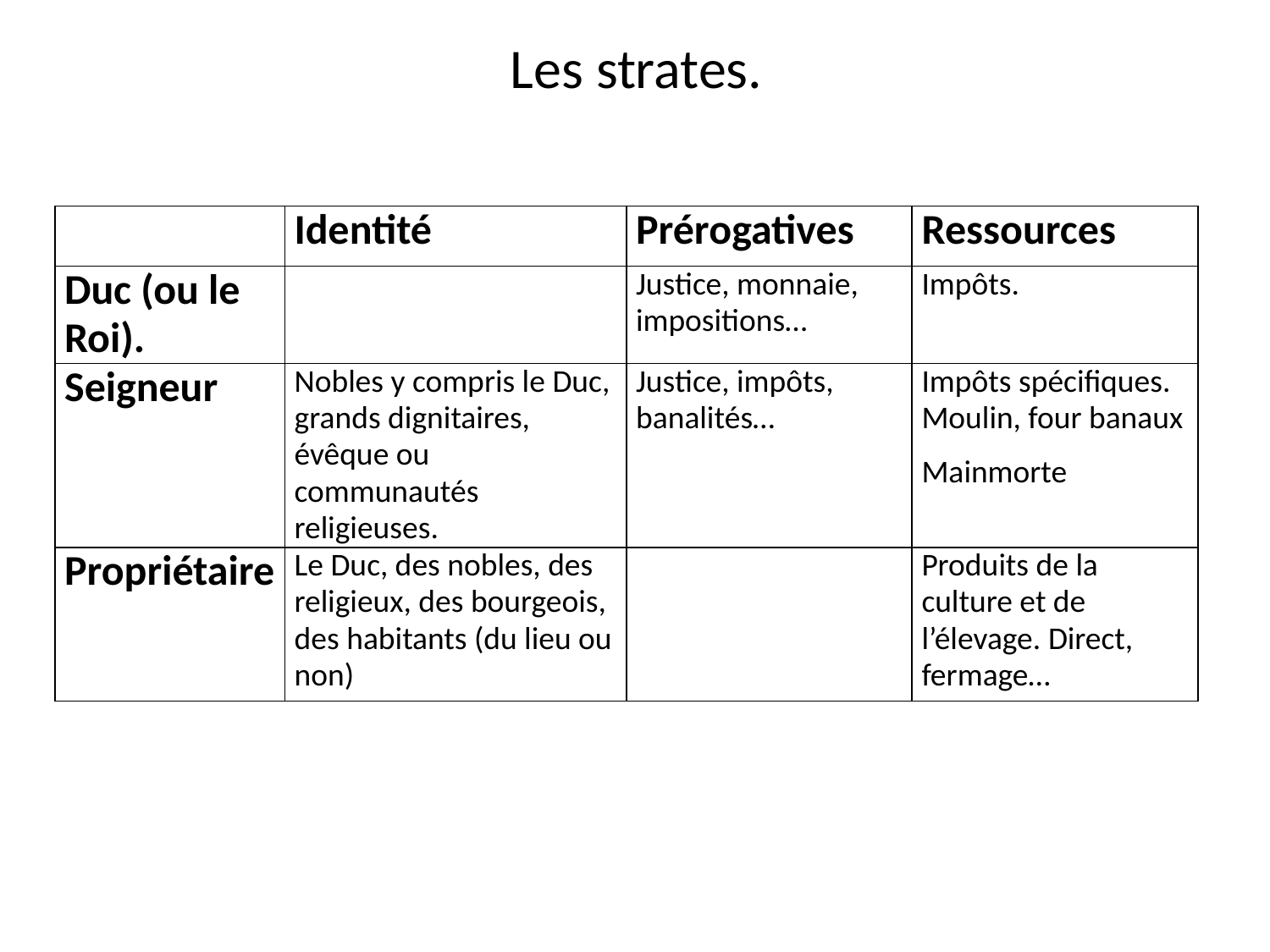

# Les strates.
|  | Identité | Prérogatives | Ressources |
| --- | --- | --- | --- |
| Duc (ou le Roi). |  | Justice, monnaie, impositions… | Impôts. |
| Seigneur | Nobles y compris le Duc, grands dignitaires, évêque ou communautés religieuses. | Justice, impôts, banalités… | Impôts spécifiques. Moulin, four banaux Mainmorte |
| Propriétaire | Le Duc, des nobles, des religieux, des bourgeois, des habitants (du lieu ou non) |  | Produits de la culture et de l’élevage. Direct, fermage… |